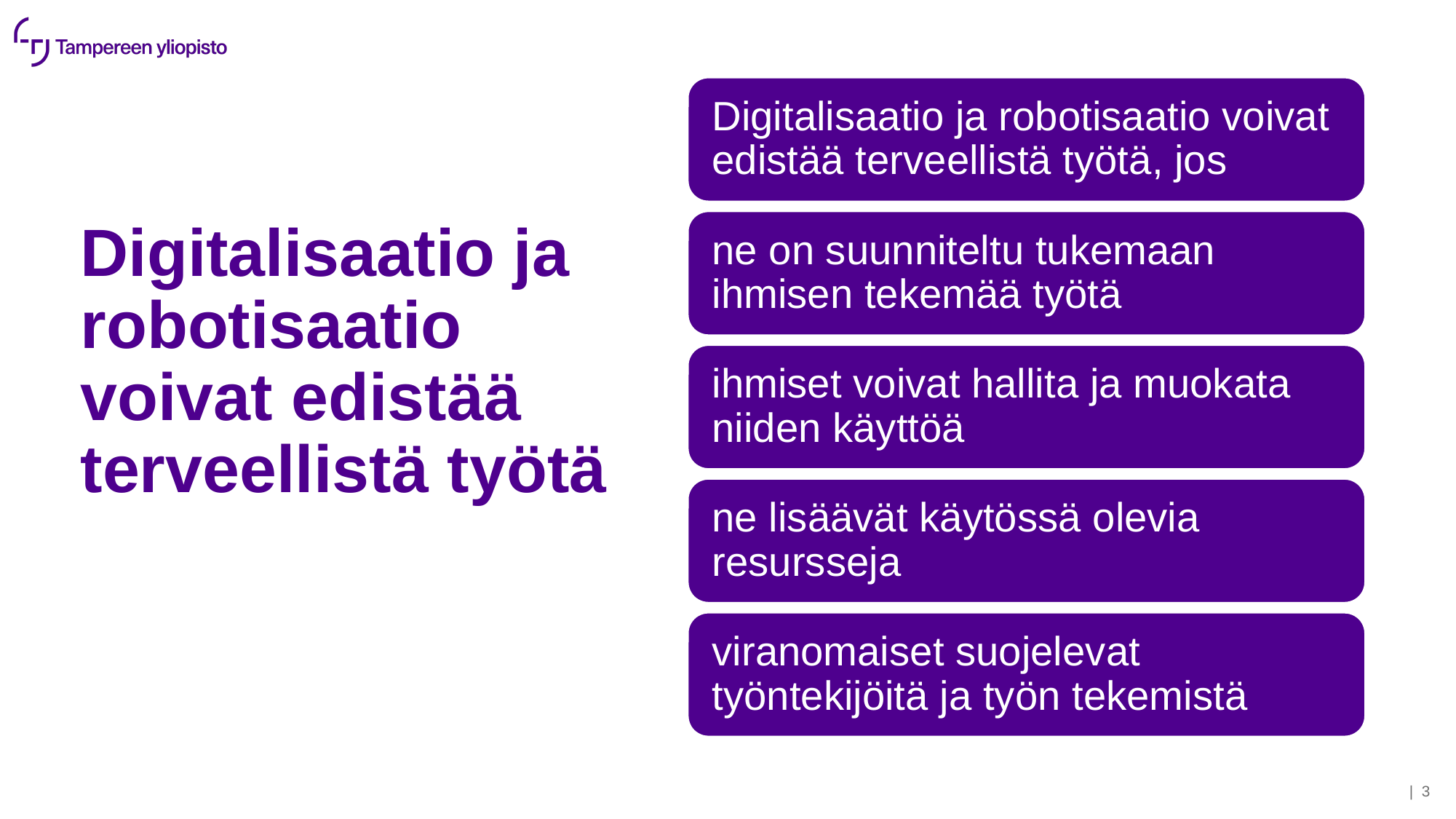

Digitalisaatio ja robotisaatio voivat edistää terveellistä työtä, jos
ne on suunniteltu tukemaan ihmisen tekemää työtä
ihmiset voivat hallita ja muokata niiden käyttöä
ne lisäävät käytössä olevia resursseja
viranomaiset suojelevat työntekijöitä ja työn tekemistä
# Digitalisaatio ja robotisaatio voivat edistää terveellistä työtä
|  3